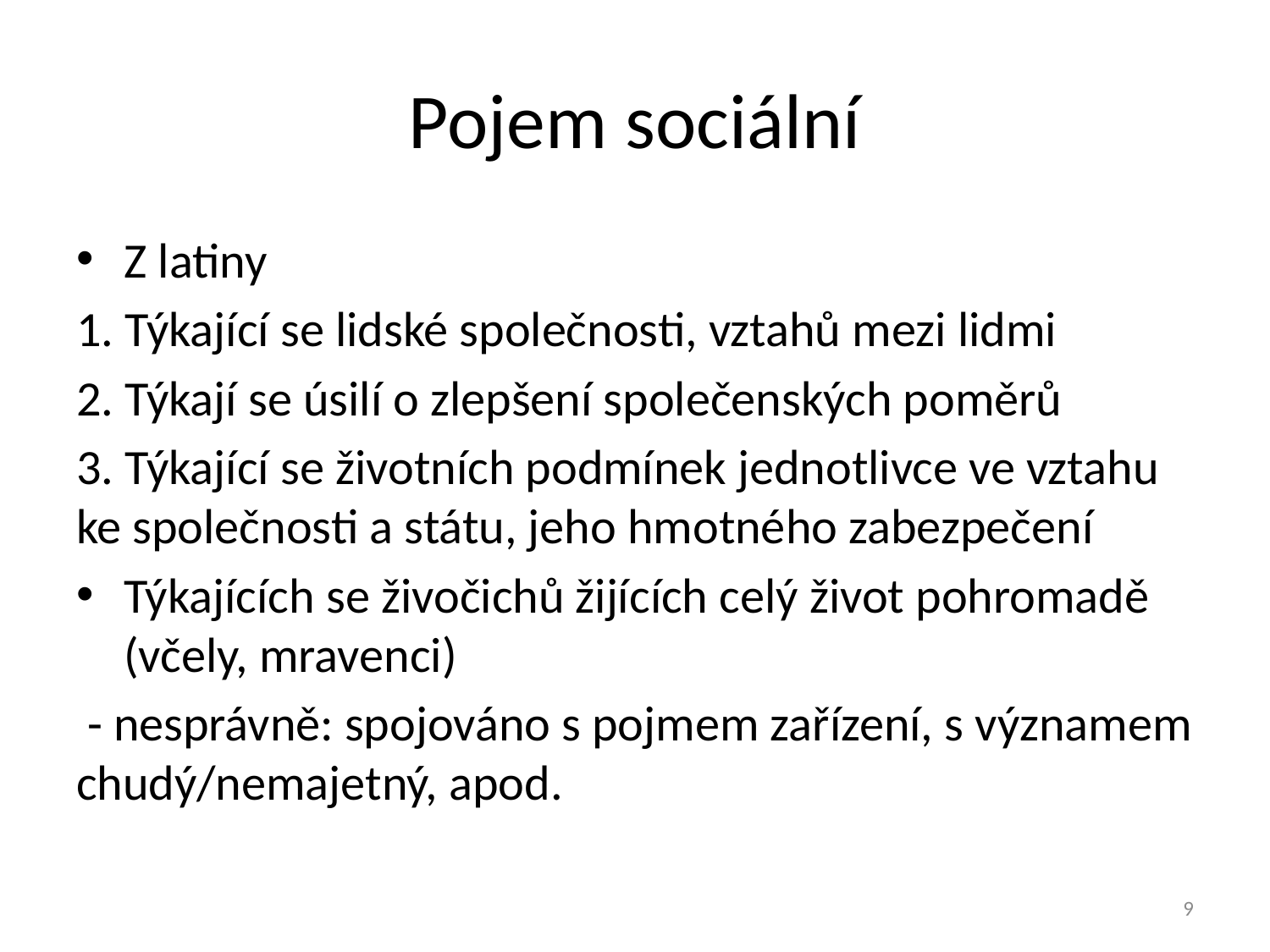

# Pojem sociální
Z latiny
1. Týkající se lidské společnosti, vztahů mezi lidmi
2. Týkají se úsilí o zlepšení společenských poměrů
3. Týkající se životních podmínek jednotlivce ve vztahu ke společnosti a státu, jeho hmotného zabezpečení
Týkajících se živočichů žijících celý život pohromadě (včely, mravenci)
 - nesprávně: spojováno s pojmem zařízení, s významem chudý/nemajetný, apod.

9